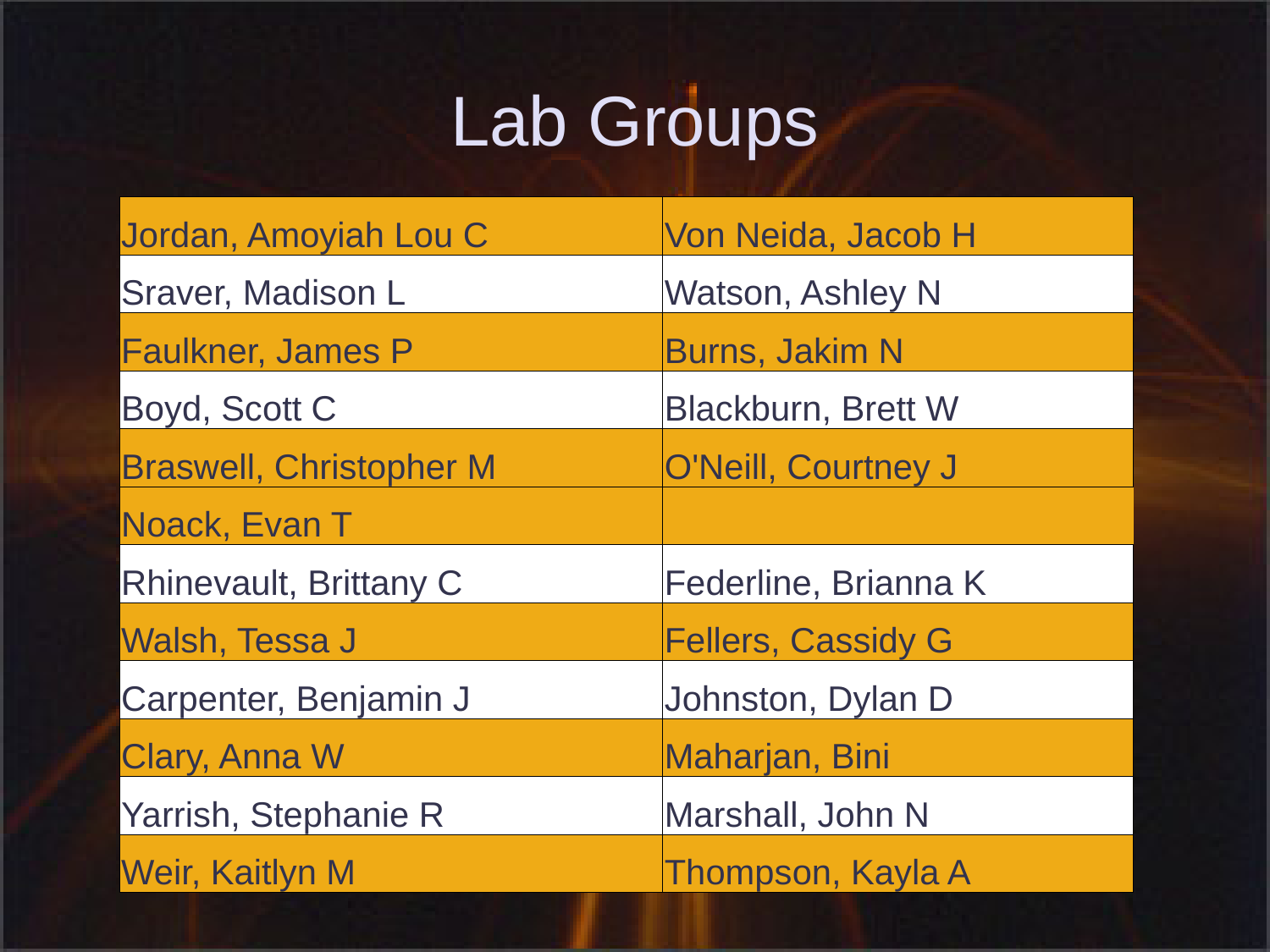

# Lab Groups
| Jordan, Amoyiah Lou C | Von Neida, Jacob H |
| --- | --- |
| Sraver, Madison L | Watson, Ashley N |
| Faulkner, James P | Burns, Jakim N |
| Boyd, Scott C | Blackburn, Brett W |
| Braswell, Christopher M | O'Neill, Courtney J |
| Noack, Evan T |  |
| Rhinevault, Brittany C | Federline, Brianna K |
| Walsh, Tessa J | Fellers, Cassidy G |
| Carpenter, Benjamin J | Johnston, Dylan D |
| Clary, Anna W | Maharjan, Bini |
| Yarrish, Stephanie R | Marshall, John N |
| Weir, Kaitlyn M | Thompson, Kayla A |